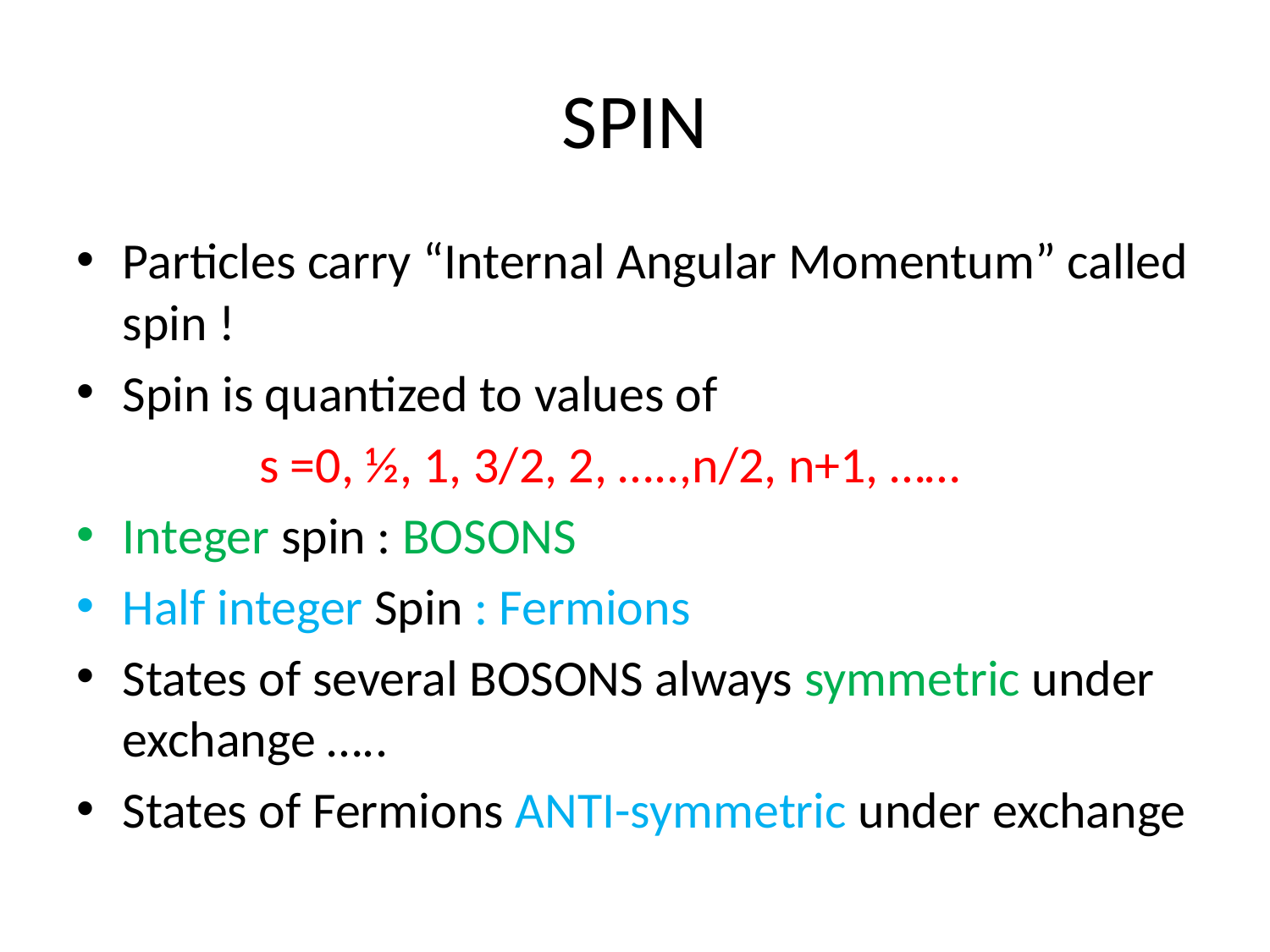

# SPIN
Particles carry “Internal Angular Momentum” called spin !
Spin is quantized to values of
                s =0, ½, 1, 3/2, 2, …..,n/2, n+1, ……
Integer spin : BOSONS
Half integer Spin : Fermions
States of several BOSONS always symmetric under exchange …..
States of Fermions ANTI-symmetric under exchange